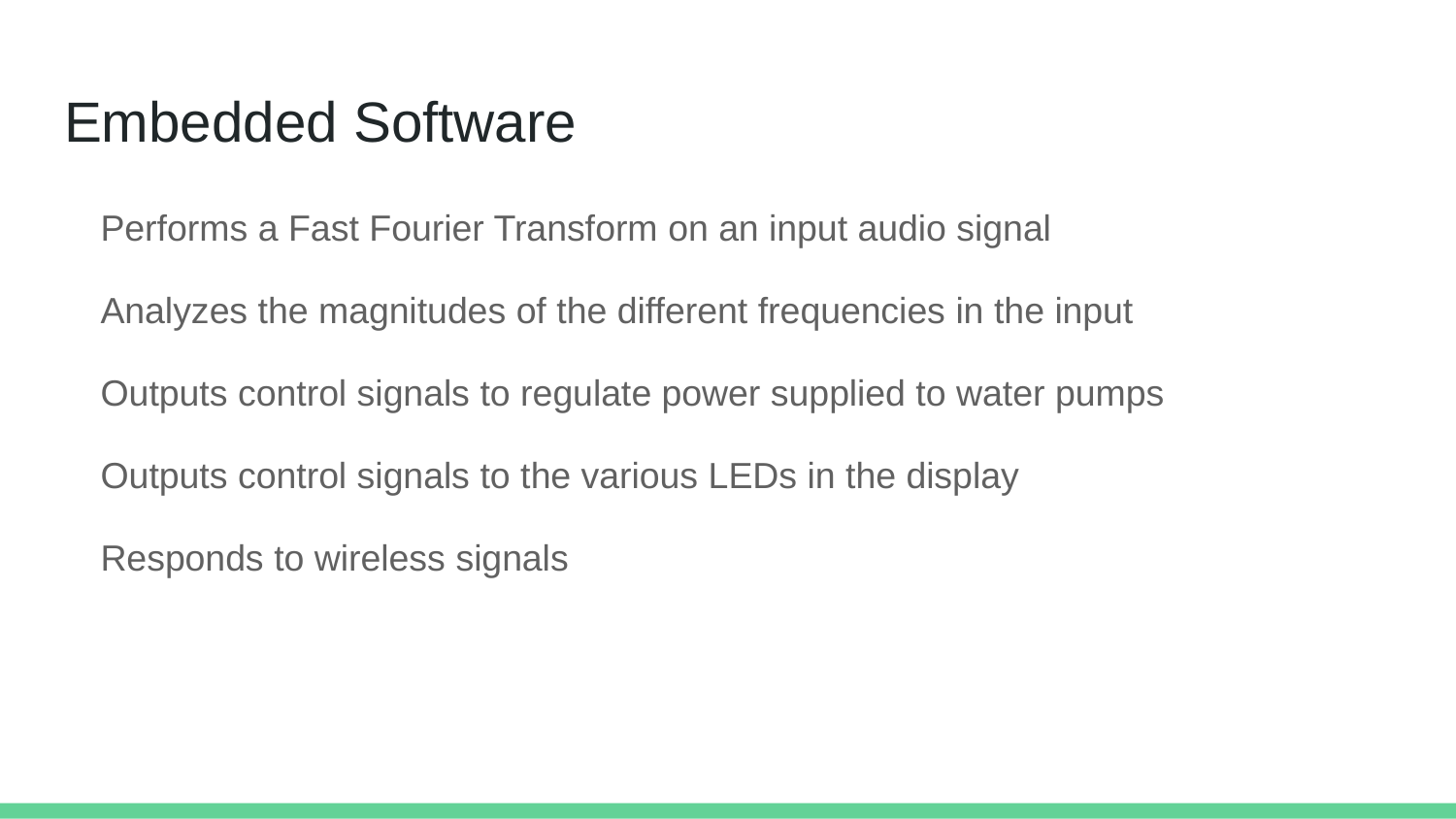

# Embedded Software
Performs a Fast Fourier Transform on an input audio signal
Analyzes the magnitudes of the different frequencies in the input
Outputs control signals to regulate power supplied to water pumps
Outputs control signals to the various LEDs in the display
Responds to wireless signals